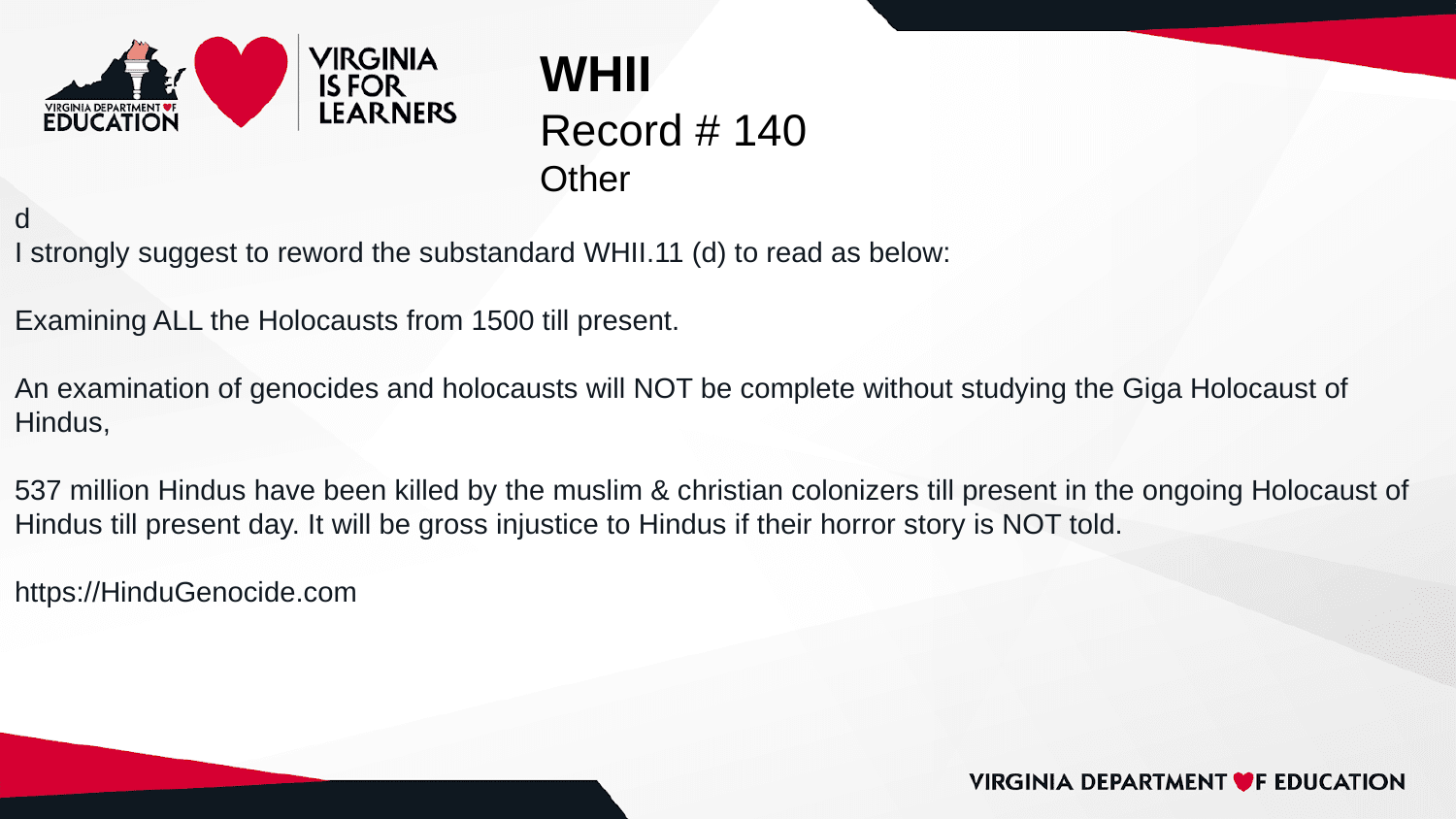

# WHII
Record # 140
Other
d
I strongly suggest to reword the substandard WHII.11 (d) to read as below:

Examining ALL the Holocausts from 1500 till present.

An examination of genocides and holocausts will NOT be complete without studying the Giga Holocaust of Hindus,

537 million Hindus have been killed by the muslim & christian colonizers till present in the ongoing Holocaust of Hindus till present day. It will be gross injustice to Hindus if their horror story is NOT told.

https://HinduGenocide.com